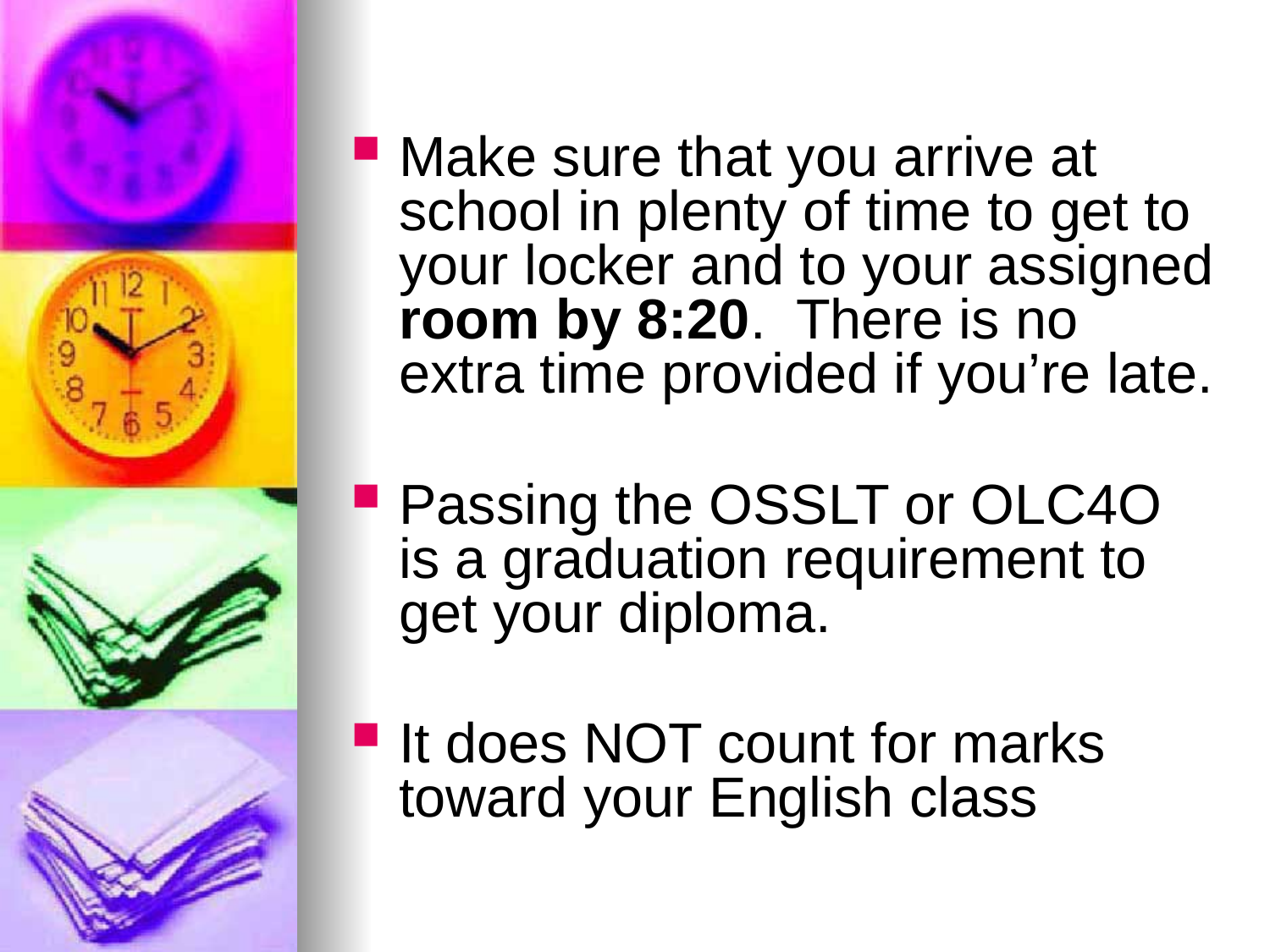

Make sure that you arrive at school in plenty of time to get to your locker and to your assigned room by 8:20.  There is no extra time provided if you’re late.

Passing the OSSLT or OLC4O is a graduation requirement to get your diploma.

It does NOT count for marks toward your English class